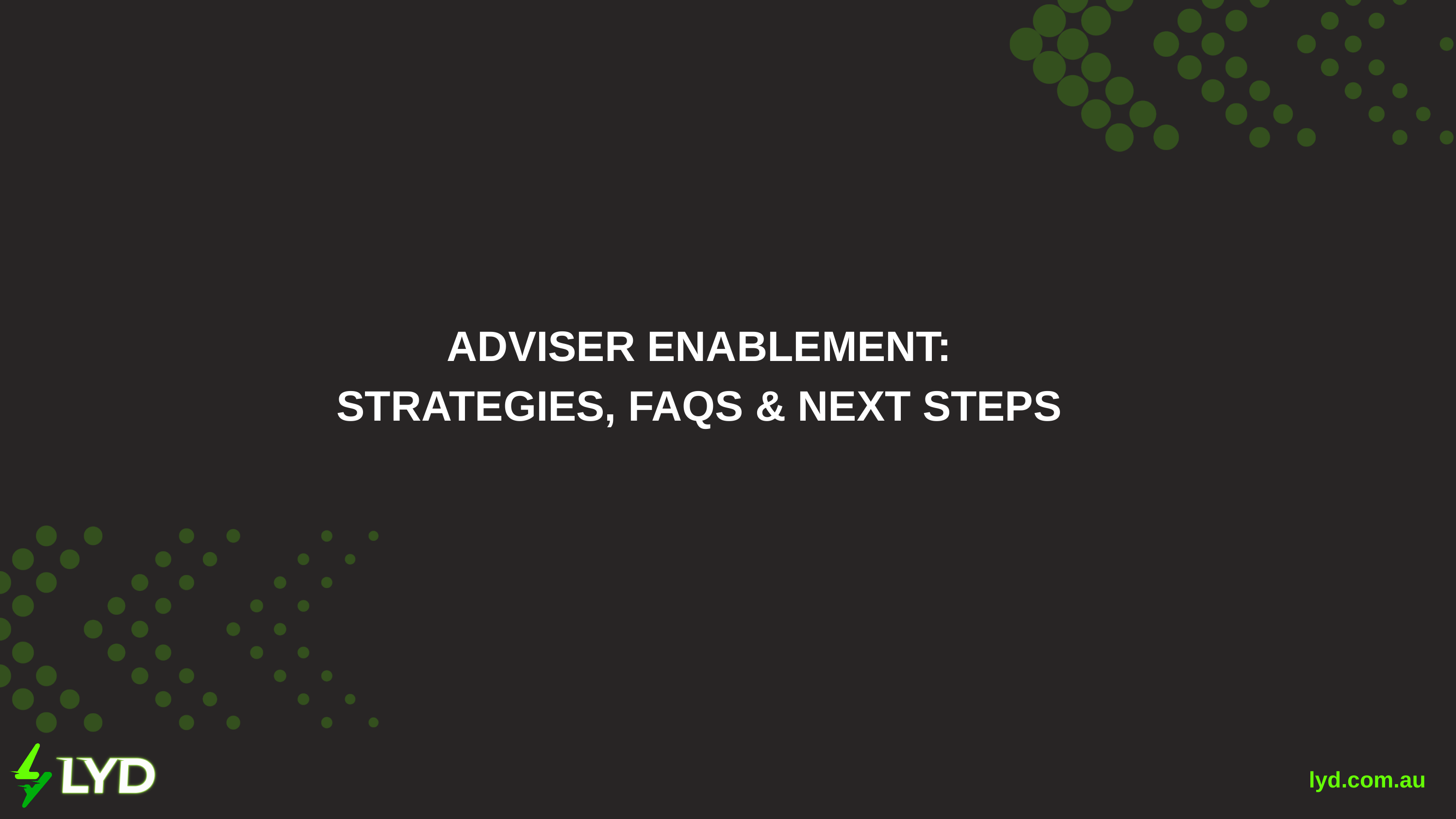

ADVISER ENABLEMENT: STRATEGIES, FAQS & NEXT STEPS

lyd.com.au